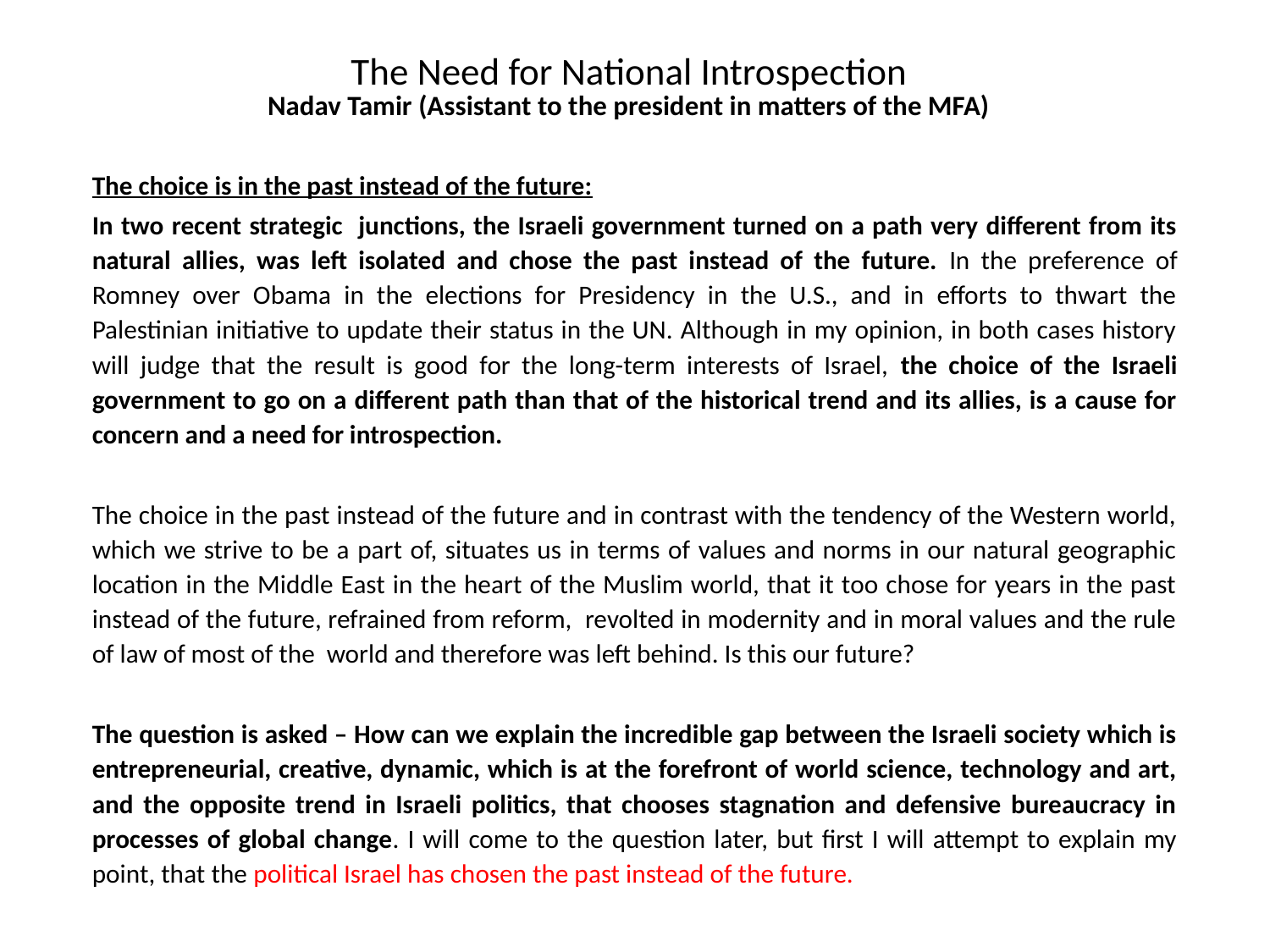

# The Need for National Introspection Nadav Tamir (Assistant to the president in matters of the MFA)
The choice is in the past instead of the future:
In two recent strategic  junctions, the Israeli government turned on a path very different from its natural allies, was left isolated and chose the past instead of the future. In the preference of Romney over Obama in the elections for Presidency in the U.S., and in efforts to thwart the Palestinian initiative to update their status in the UN. Although in my opinion, in both cases history will judge that the result is good for the long-term interests of Israel, the choice of the Israeli government to go on a different path than that of the historical trend and its allies, is a cause for concern and a need for introspection.

The choice in the past instead of the future and in contrast with the tendency of the Western world, which we strive to be a part of, situates us in terms of values and norms in our natural geographic location in the Middle East in the heart of the Muslim world, that it too chose for years in the past instead of the future, refrained from reform,  revolted in modernity and in moral values and the rule of law of most of the  world and therefore was left behind. Is this our future?

The question is asked – How can we explain the incredible gap between the Israeli society which is entrepreneurial, creative, dynamic, which is at the forefront of world science, technology and art, and the opposite trend in Israeli politics, that chooses stagnation and defensive bureaucracy in processes of global change. I will come to the question later, but first I will attempt to explain my point, that the political Israel has chosen the past instead of the future.